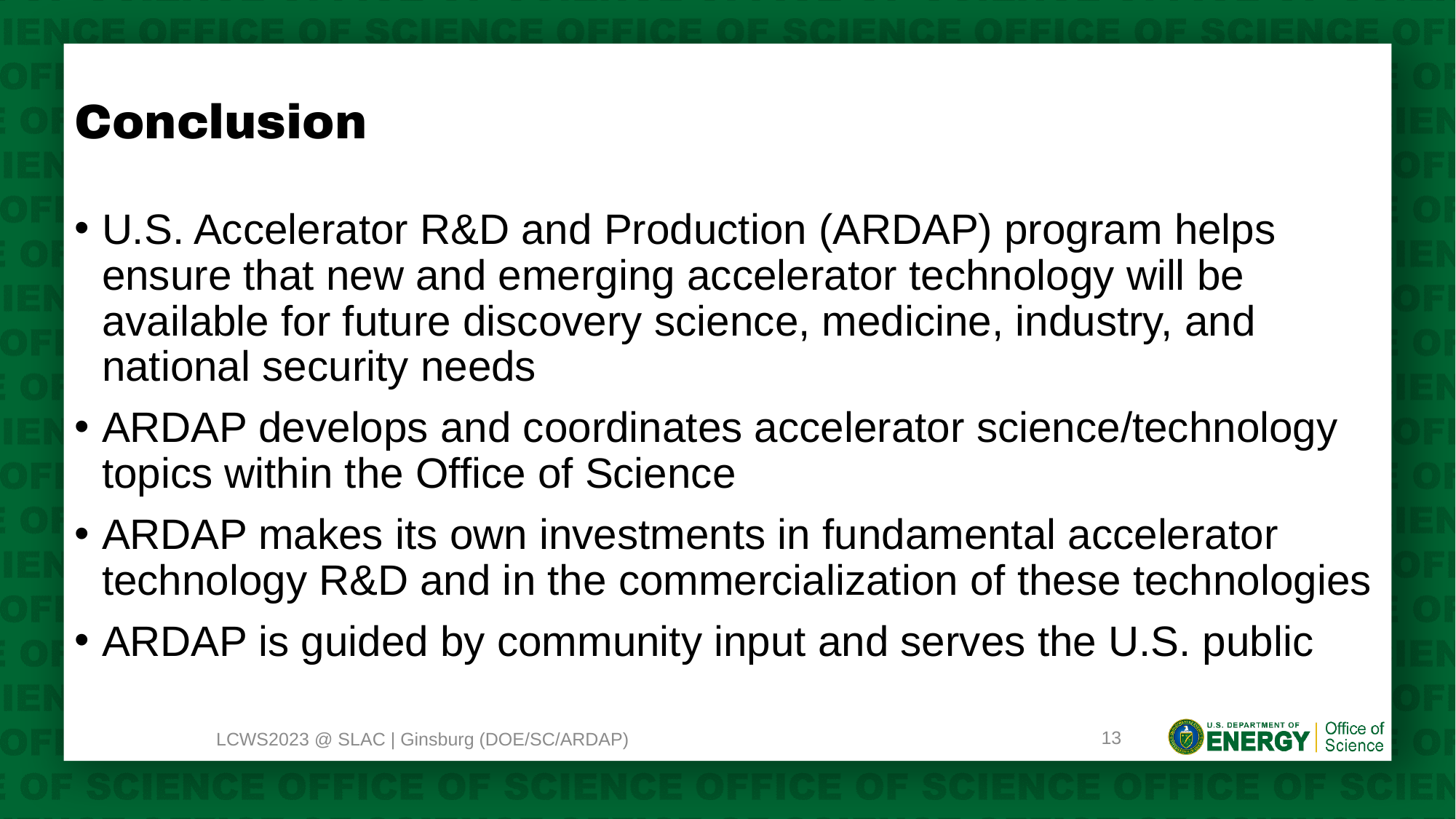

# Conclusion
U.S. Accelerator R&D and Production (ARDAP) program helps ensure that new and emerging accelerator technology will be available for future discovery science, medicine, industry, and national security needs
ARDAP develops and coordinates accelerator science/technology topics within the Office of Science
ARDAP makes its own investments in fundamental accelerator technology R&D and in the commercialization of these technologies
ARDAP is guided by community input and serves the U.S. public
13
LCWS2023 @ SLAC | Ginsburg (DOE/SC/ARDAP)